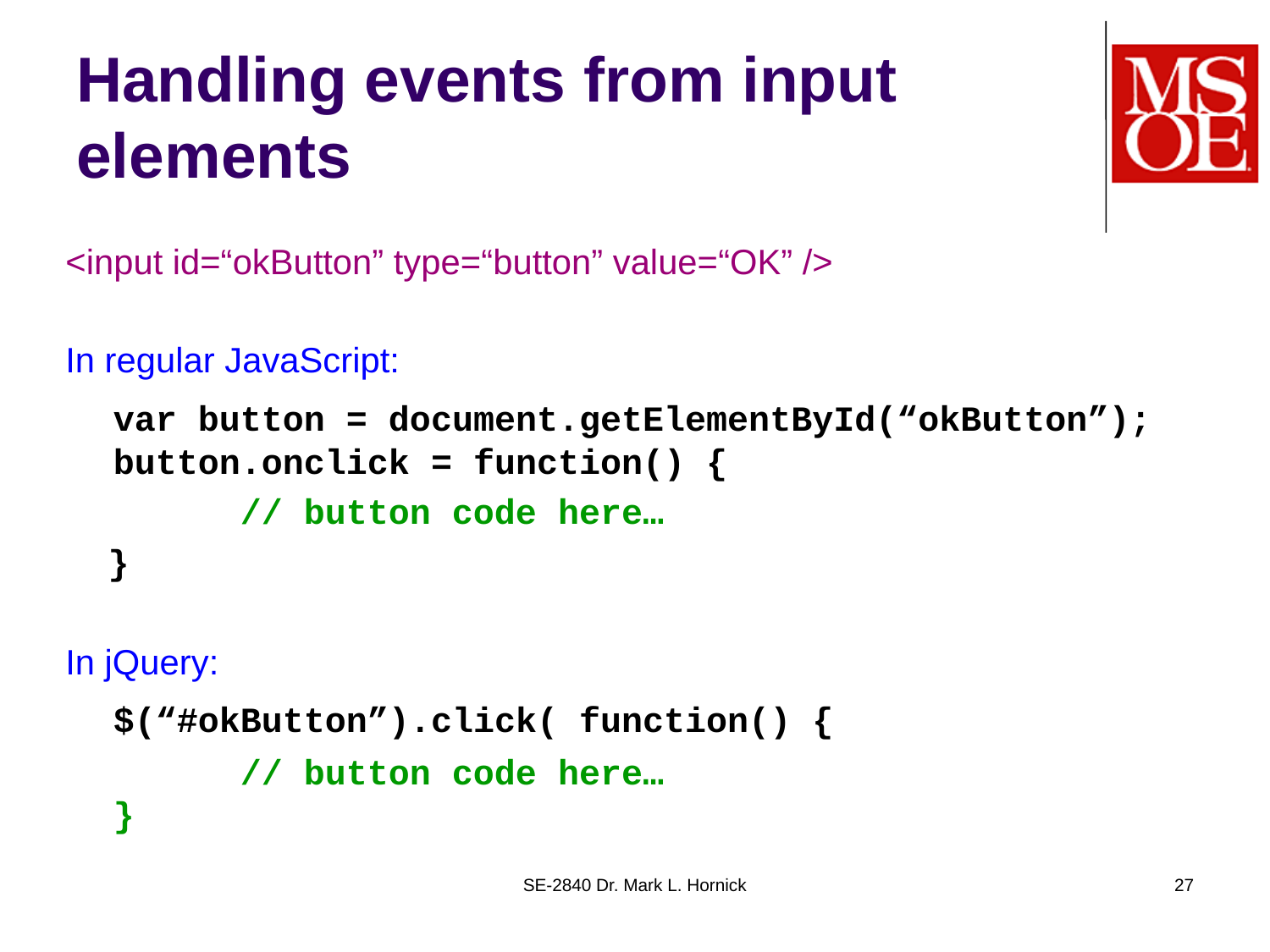

# Handling events from input elements
<input id=“okButton” type=“button” value=“OK” />

In regular JavaScript:
	var button = document.getElementById(“okButton”);
button.onclick = function() {
		// button code here…
  }
In jQuery:
	$(“#okButton”).click( function() {
		// button code here…
}
SE-2840 Dr. Mark L. Hornick
27